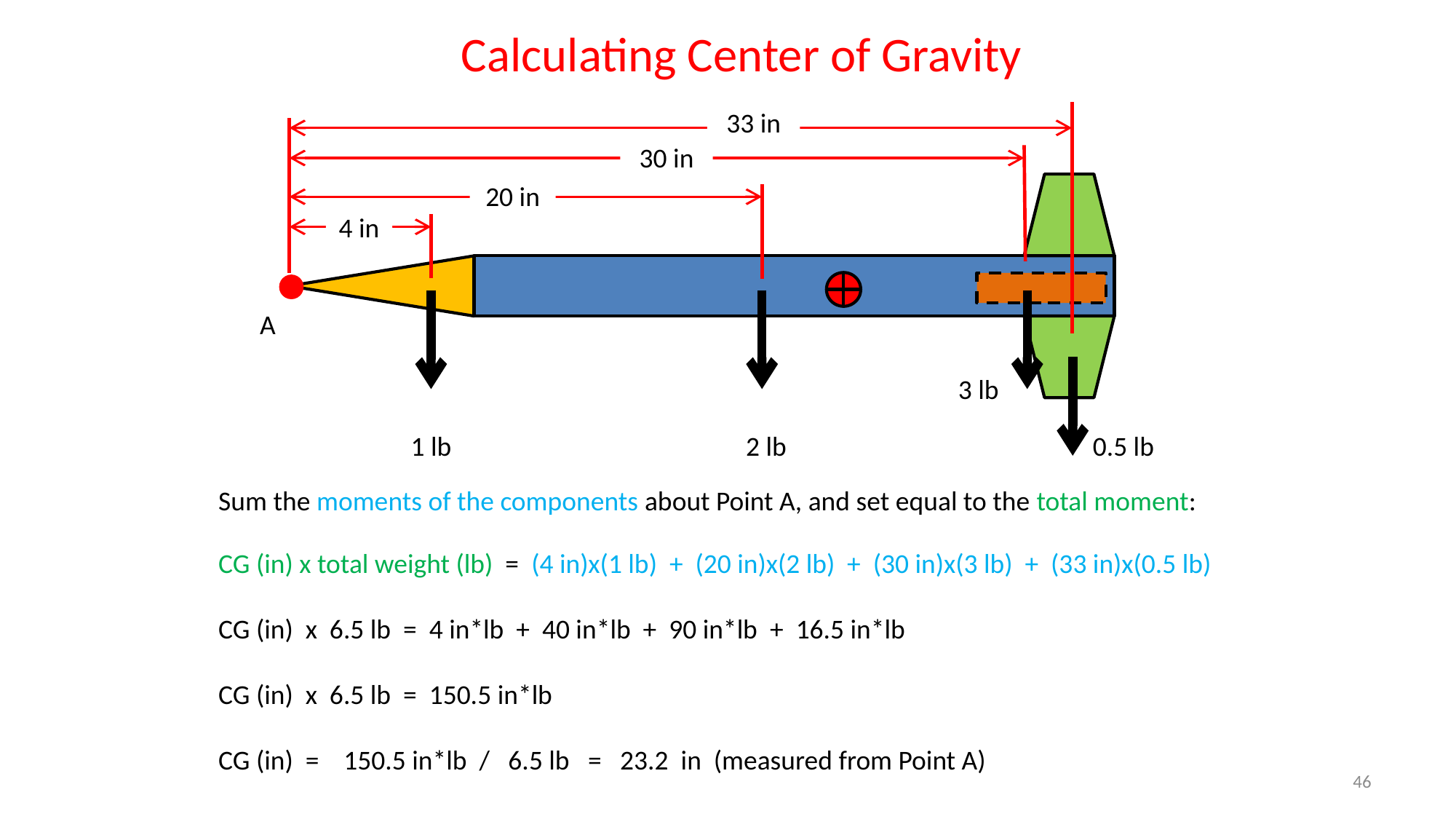

Calculating Center of Gravity
33 in
30 in
20 in

4 in

A
3 lb
2 lb
0.5 lb
1 lb
Sum the moments of the components about Point A, and set equal to the total moment:
CG (in) x total weight (lb)  =  (4 in)x(1 lb)  +  (20 in)x(2 lb)  +  (30 in)x(3 lb)  +  (33 in)x(0.5 lb)

CG (in)  x  6.5 lb  =  4 in*lb  +  40 in*lb  +  90 in*lb  +  16.5 in*lb

CG (in)  x  6.5 lb  =  150.5 in*lb

CG (in)  =    150.5 in*lb  /   6.5 lb   =   23.2  in  (measured from Point A)
46